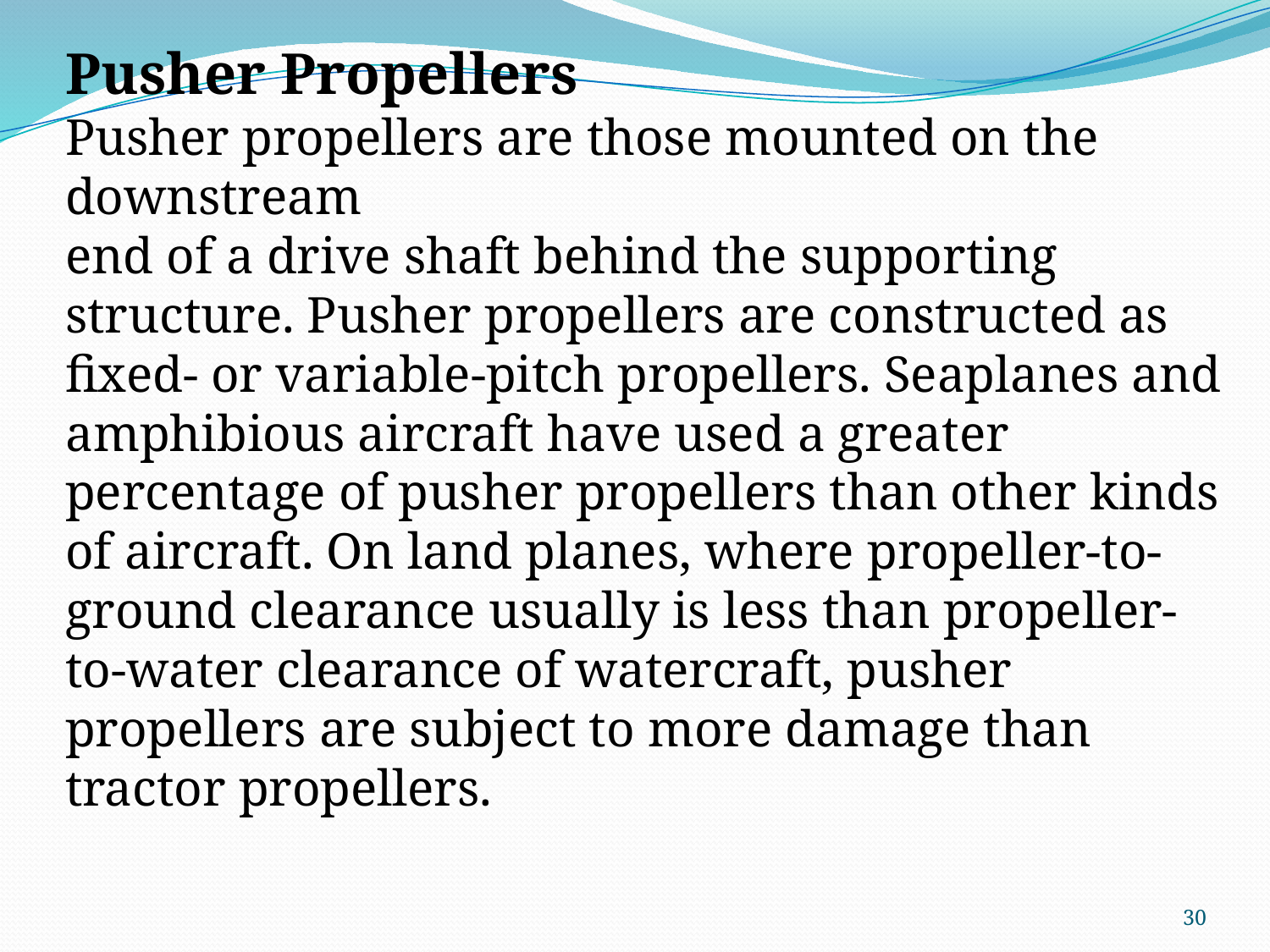

Pusher Propellers
Pusher propellers are those mounted on the downstream
end of a drive shaft behind the supporting structure. Pusher propellers are constructed as fixed- or variable-pitch propellers. Seaplanes and amphibious aircraft have used a greater percentage of pusher propellers than other kinds of aircraft. On land planes, where propeller-to-ground clearance usually is less than propeller-to-water clearance of watercraft, pusher propellers are subject to more damage than tractor propellers.
30